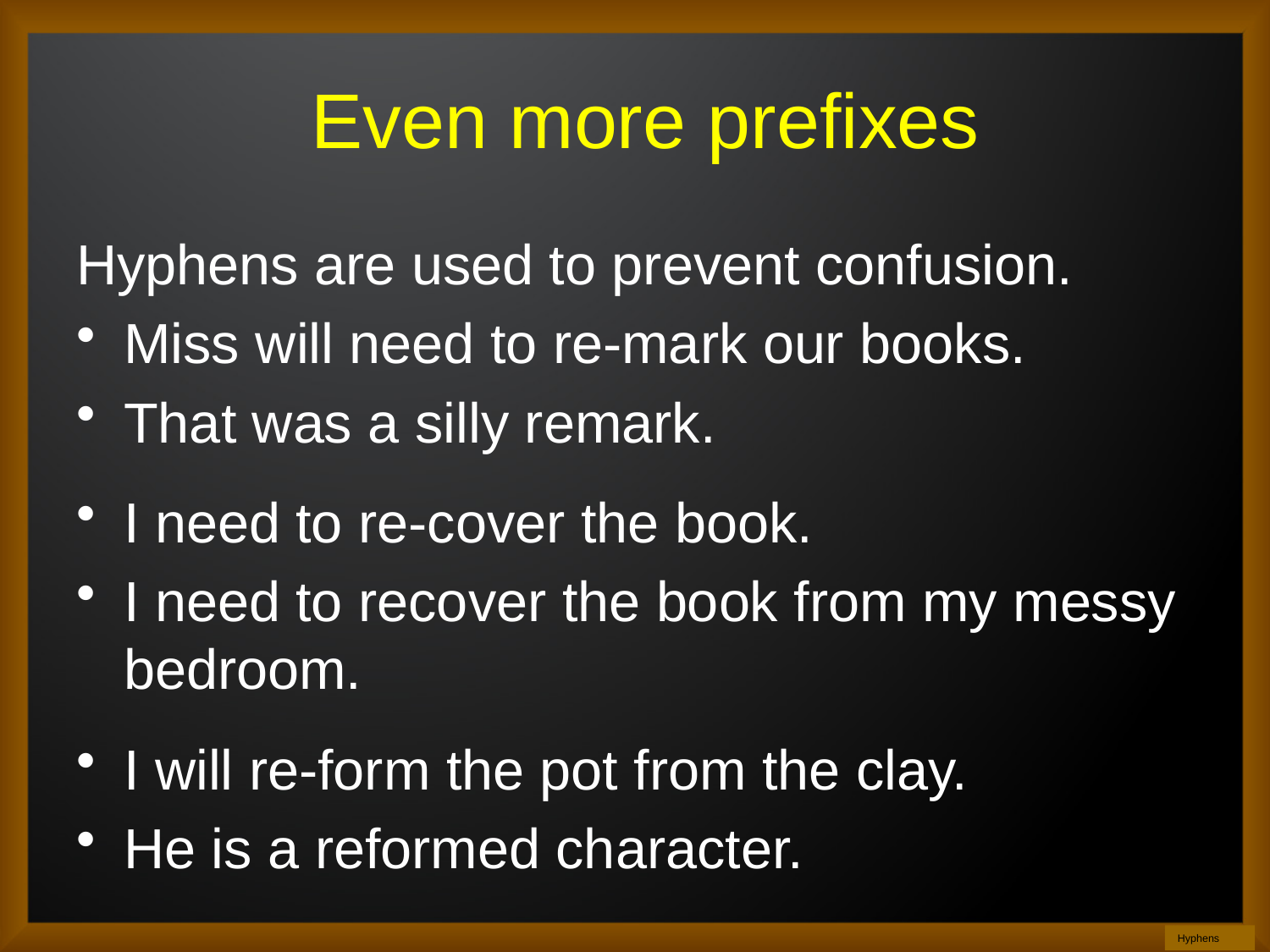

# Even more prefixes
Hyphens are used to prevent confusion.
Miss will need to re-mark our books.
That was a silly remark.
I need to re-cover the book.
I need to recover the book from my messy bedroom.
I will re-form the pot from the clay.
He is a reformed character.

Hyphens